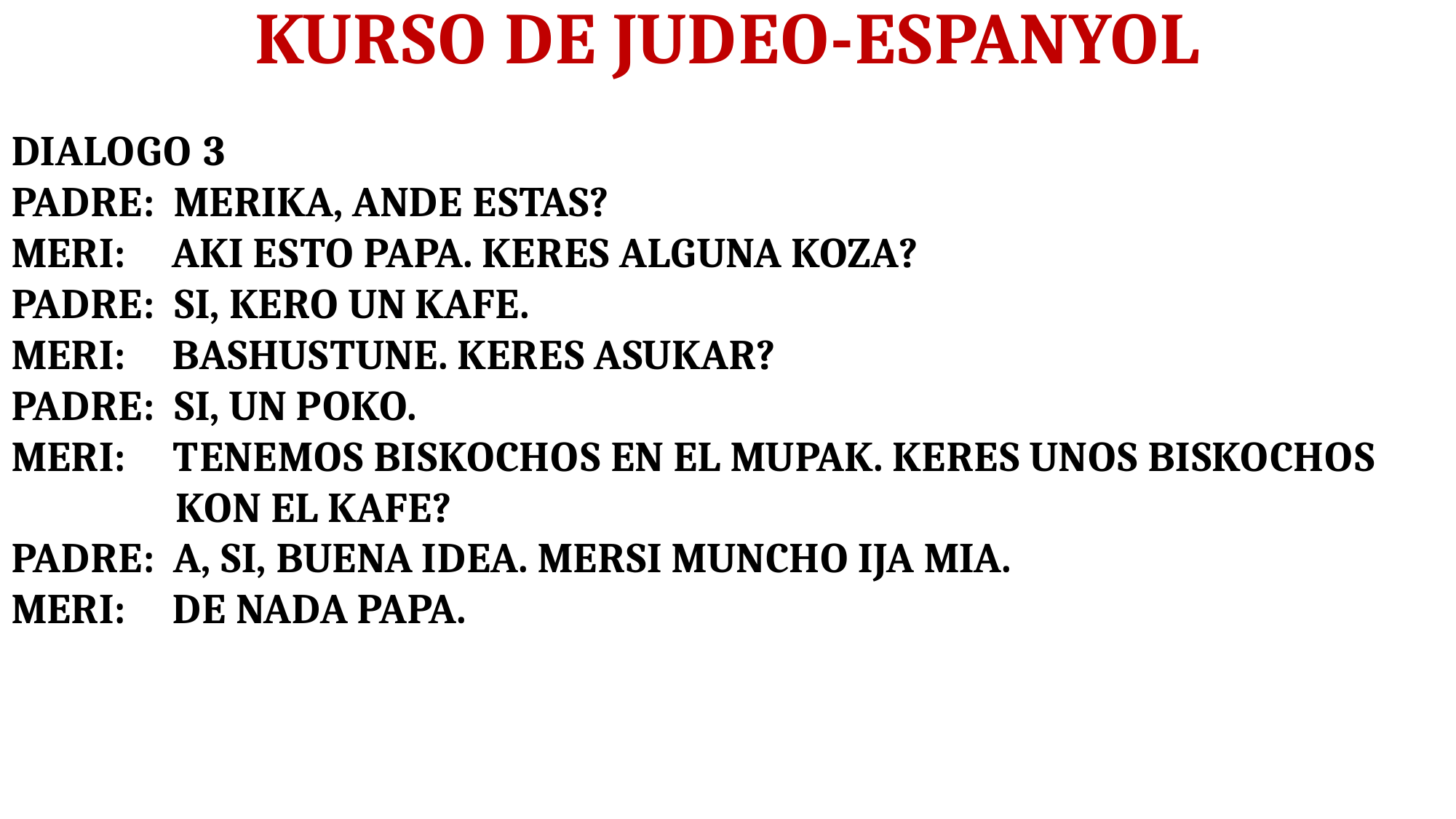

# KURSO DE JUDEO-ESPANYOL
DIALOGO 3
PADRE:  MERIKA, ANDE ESTAS?
MERI:     AKI ESTO PAPA. KERES ALGUNA KOZA?
PADRE:  SI, KERO UN KAFE.
MERI:     BASHUSTUNE. KERES ASUKAR?
PADRE:  SI, UN POKO.
MERI:     TENEMOS BISKOCHOS EN EL MUPAK. KERES UNOS BISKOCHOS
	      KON EL KAFE?
PADRE:  A, SI, BUENA IDEA. MERSI MUNCHO IJA MIA.
MERI:     DE NADA PAPA.